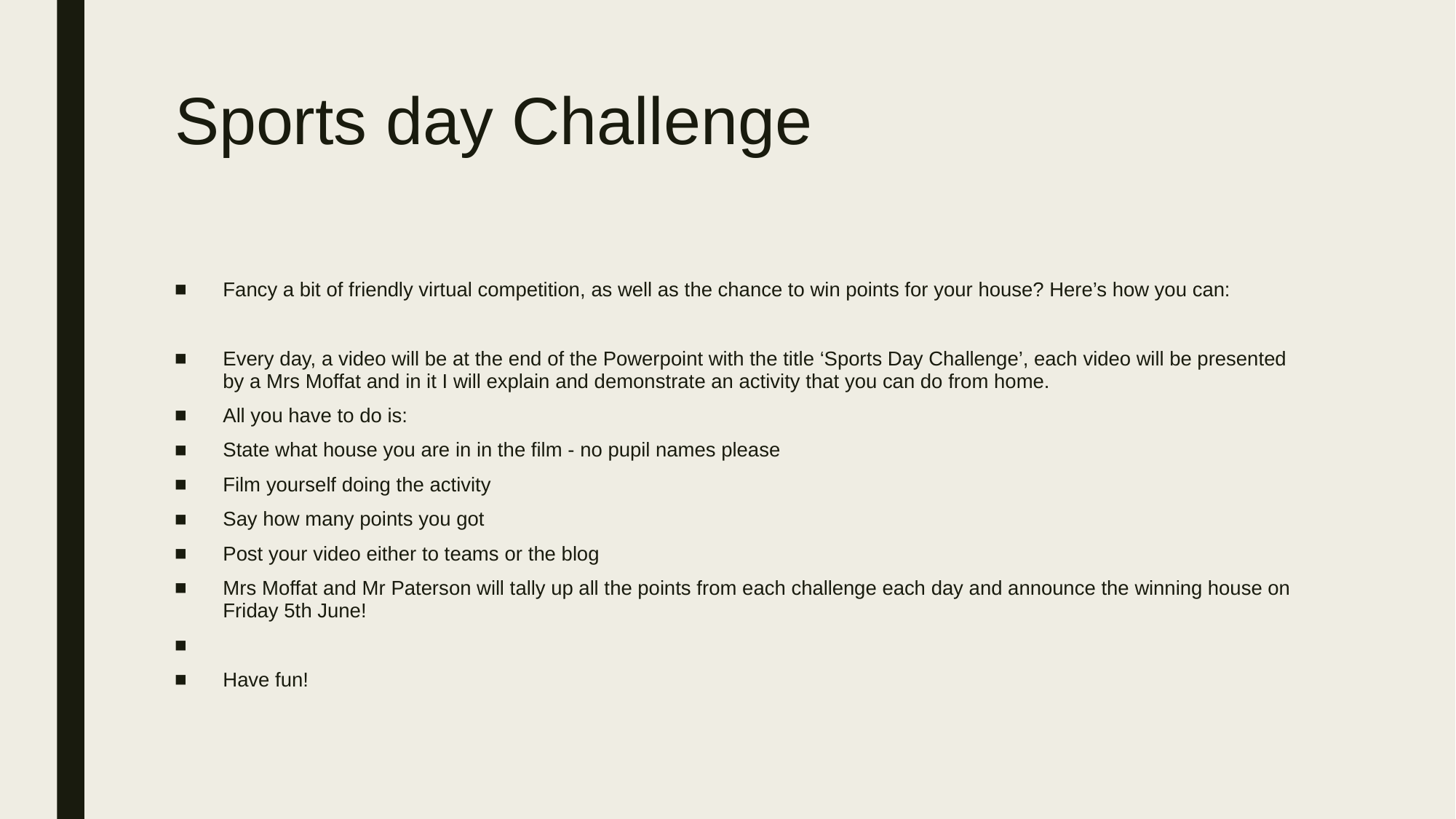

# Sports day Challenge
Fancy a bit of friendly virtual competition, as well as the chance to win points for your house? Here’s how you can:​
​
Every day, a video will be at the end of the Powerpoint with the title ‘Sports Day Challenge’, each video will be presented by a Mrs Moffat and in it I will explain and demonstrate an activity that you can do from home.​​
All you have to do is:​
State what house you are in in the film - no pupil names please​
Film yourself doing the activity​
Say how many points you got​
Post your video either to teams or the blog​​
Mrs Moffat and Mr Paterson will tally up all the points from each challenge each day and announce the winning house on Friday 5th June!​
​
Have fun!